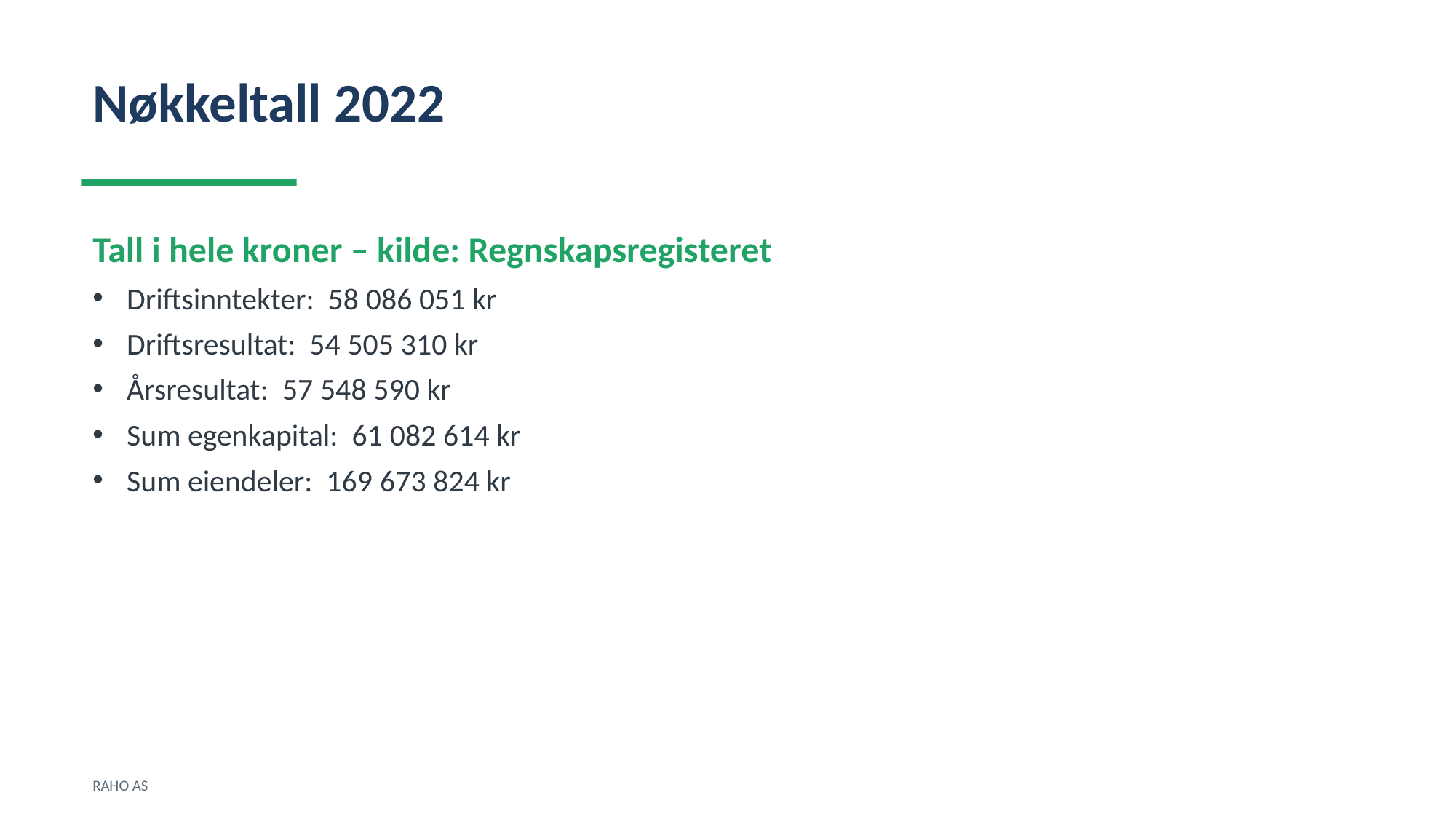

Nøkkeltall 2022

Tall i hele kroner – kilde: Regnskapsregisteret
Driftsinntekter:  58 086 051 kr
Driftsresultat:  54 505 310 kr
Årsresultat:  57 548 590 kr
Sum egenkapital:  61 082 614 kr
Sum eiendeler:  169 673 824 kr
RAHO AS